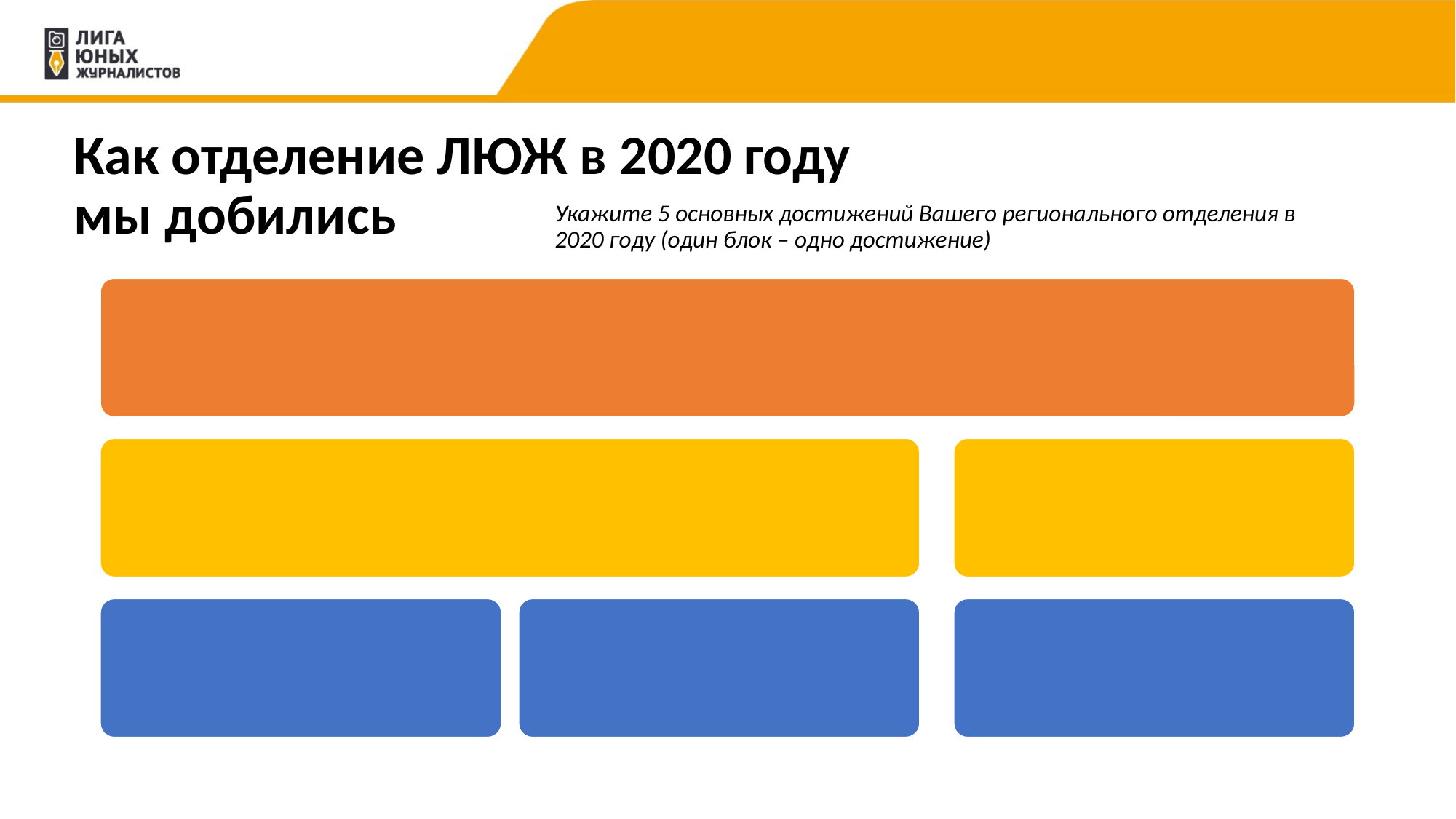

# Как отделение ЛЮЖ в 2020 году мы добились
Укажите 5 основных достижений Вашего регионального отделения в 2020 году (один блок – одно достижение)